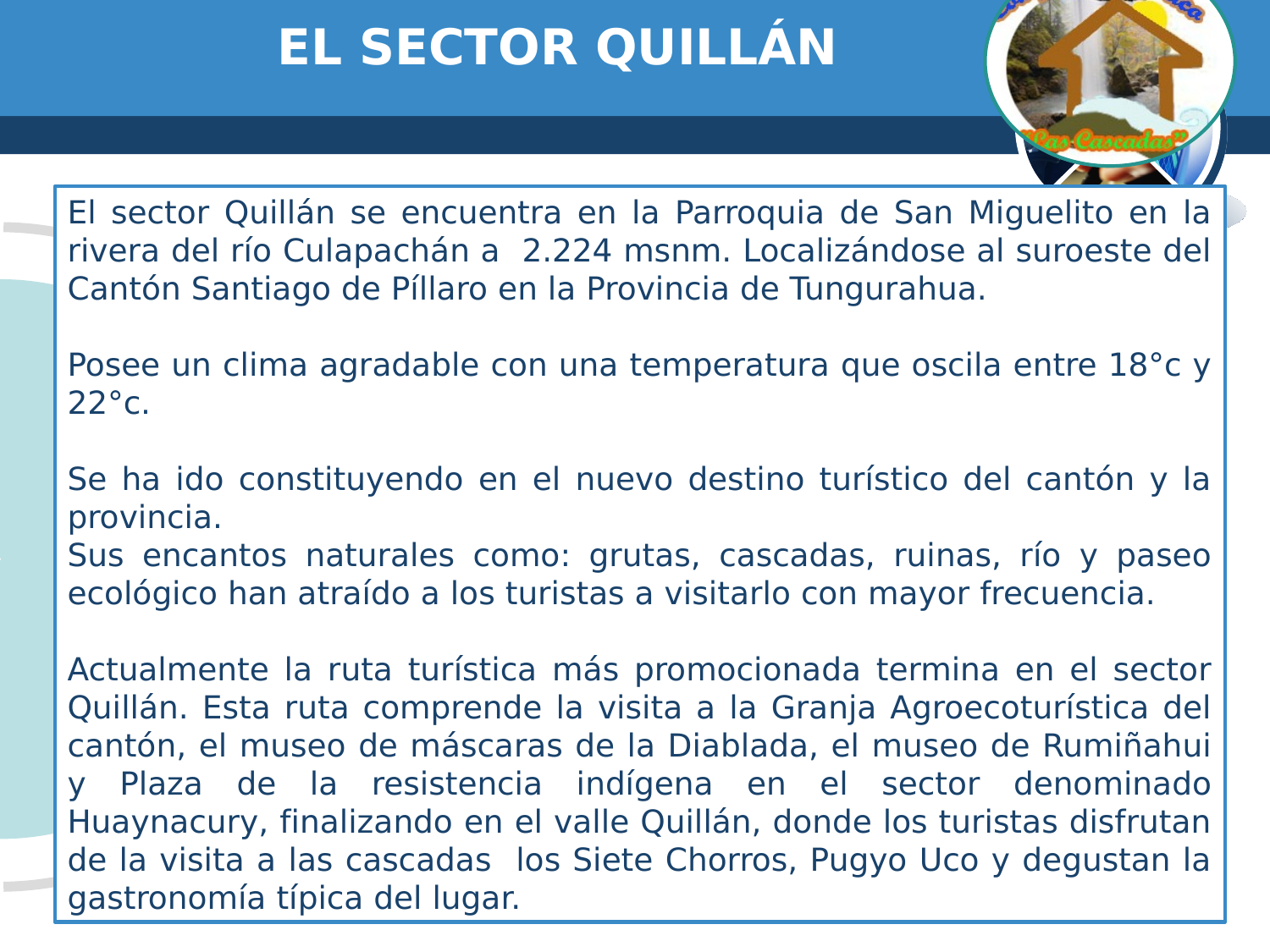

# EL SECTOR QUILLÁN
El sector Quillán se encuentra en la Parroquia de San Miguelito en la rivera del río Culapachán a  2.224 msnm. Localizándose al suroeste del Cantón Santiago de Píllaro en la Provincia de Tungurahua.

Posee un clima agradable con una temperatura que oscila entre 18°c y 22°c.

Se ha ido constituyendo en el nuevo destino turístico del cantón y la provincia.
Sus encantos naturales como: grutas, cascadas, ruinas, río y paseo ecológico han atraído a los turistas a visitarlo con mayor frecuencia.

Actualmente la ruta turística más promocionada termina en el sector Quillán. Esta ruta comprende la visita a la Granja Agroecoturística del cantón, el museo de máscaras de la Diablada, el museo de Rumiñahui y Plaza de la resistencia indígena en el sector denominado Huaynacury, finalizando en el valle Quillán, donde los turistas disfrutan de la visita a las cascadas  los Siete Chorros, Pugyo Uco y degustan la gastronomía típica del lugar.